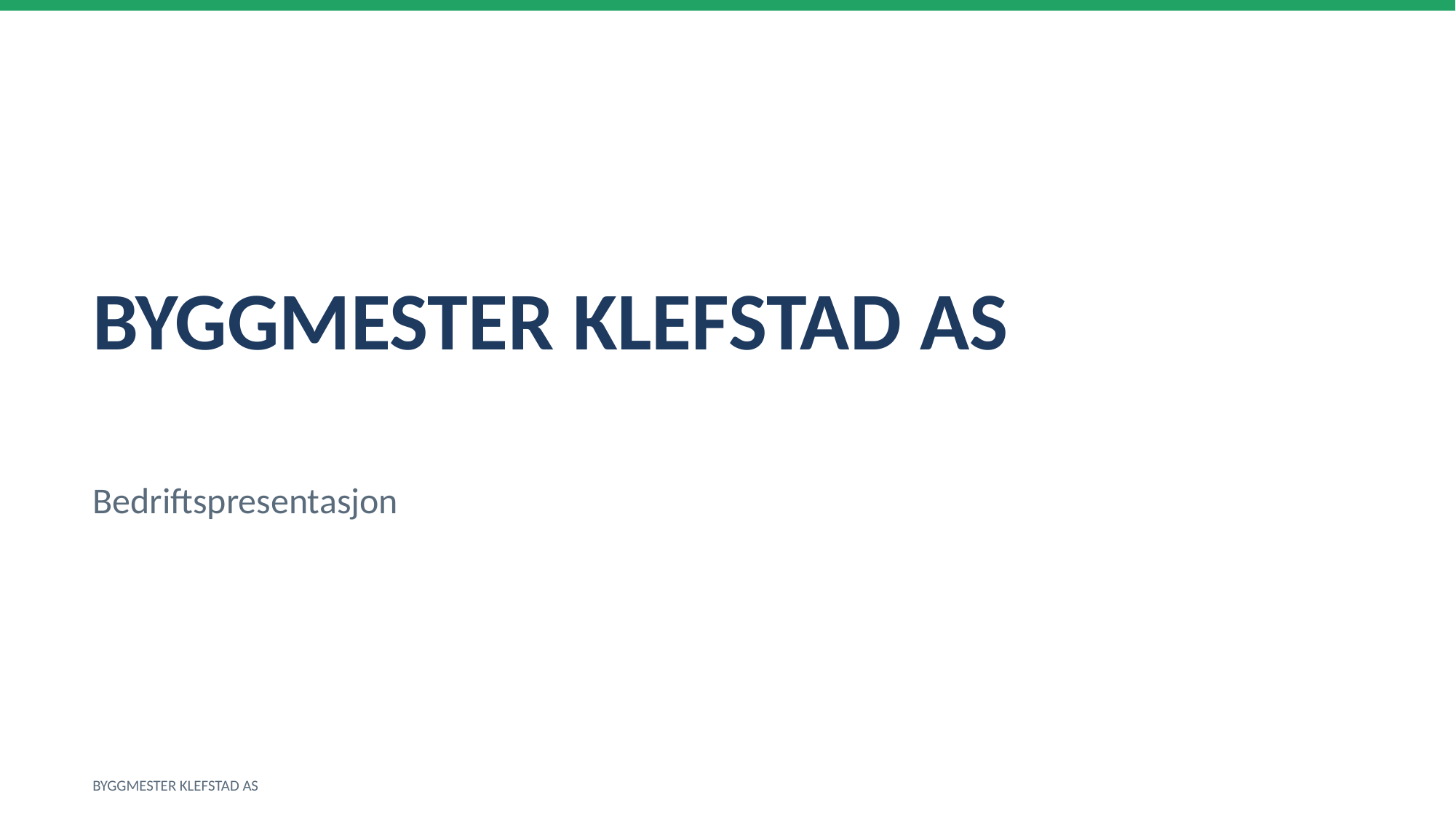

BYGGMESTER KLEFSTAD AS
Bedriftspresentasjon
BYGGMESTER KLEFSTAD AS